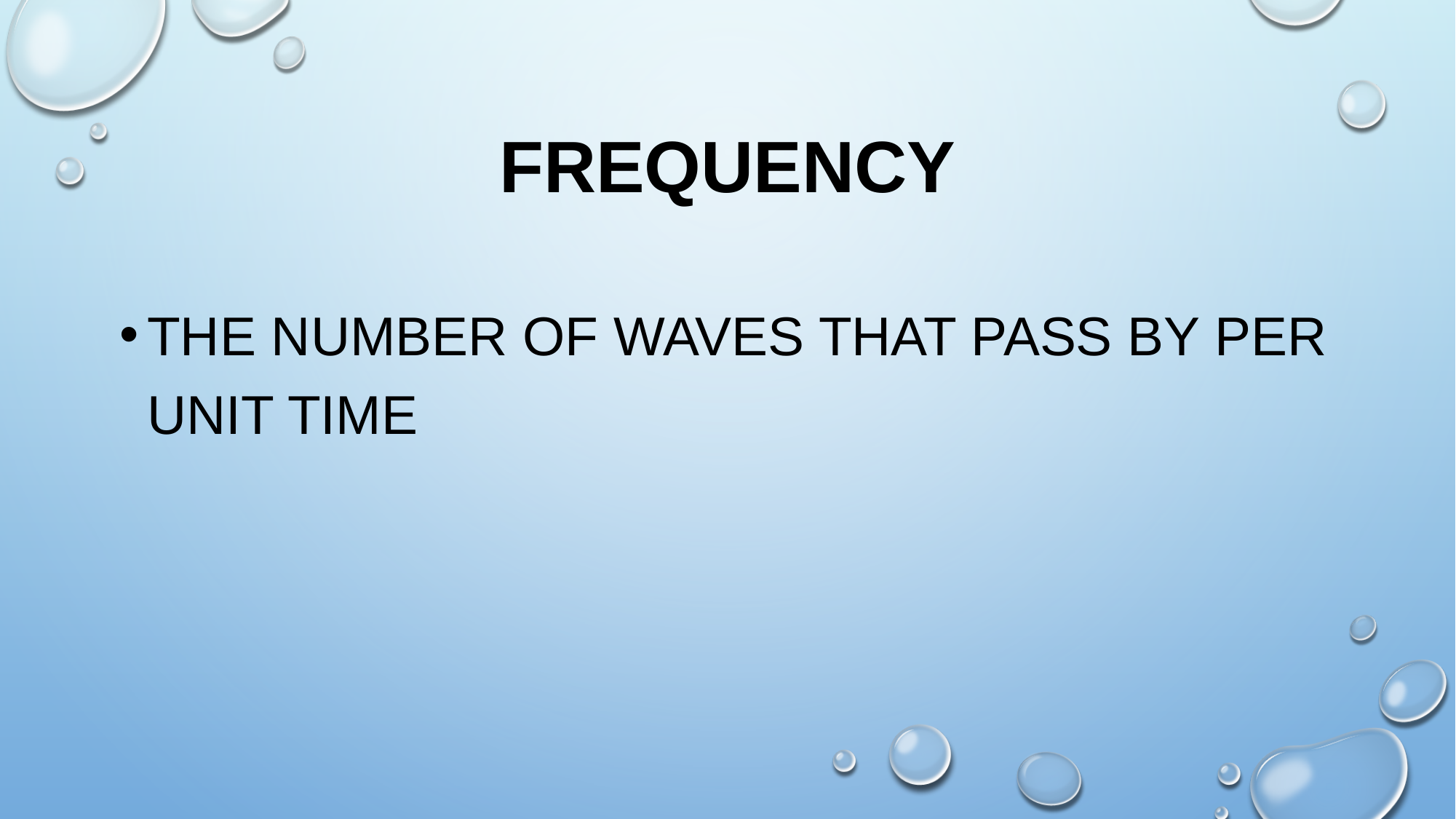

# frequency
The number of waves that pass by per unit time